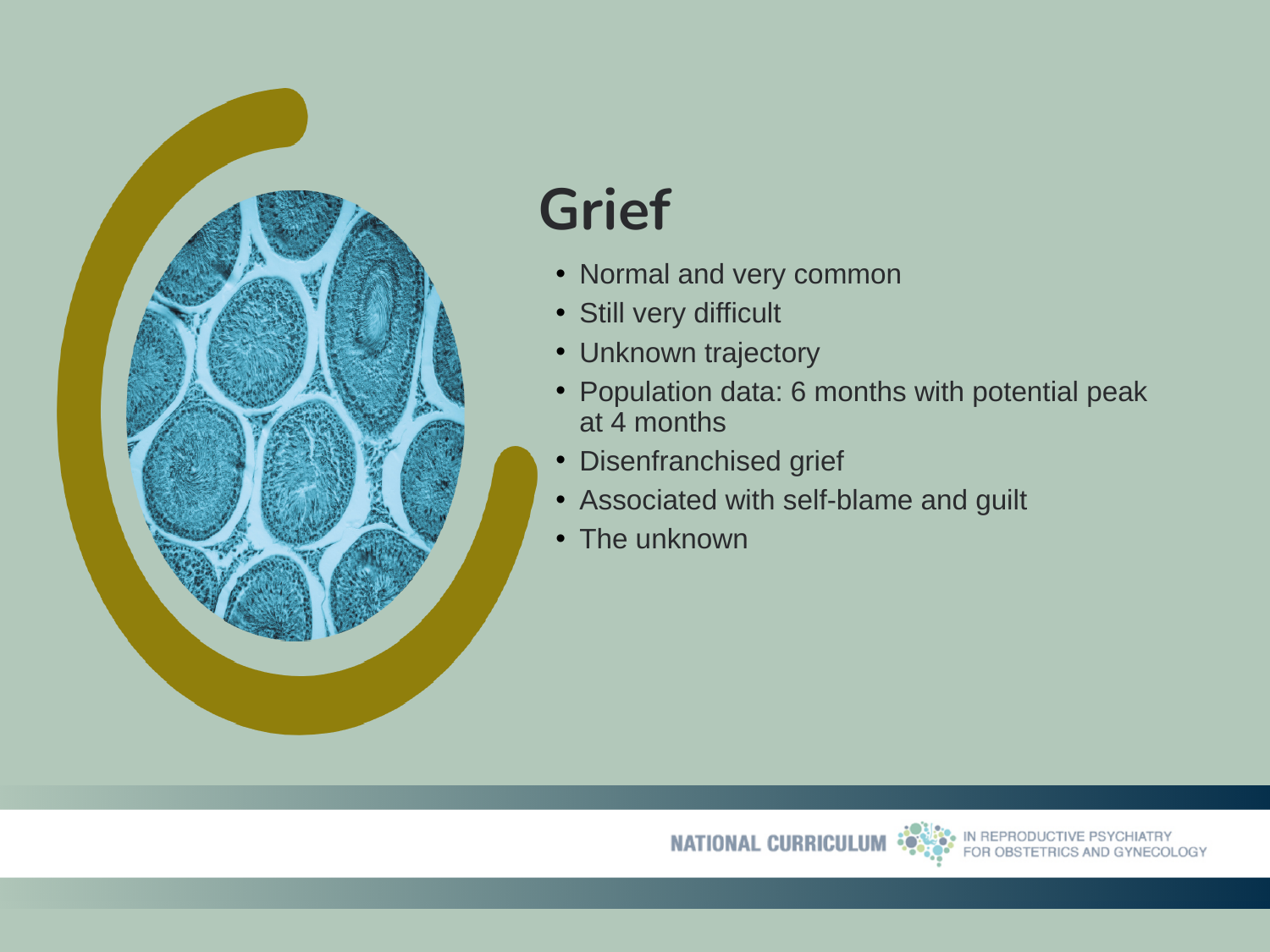

# Grief
Normal and very common
Still very difficult
Unknown trajectory
Population data: 6 months with potential peak at 4 months
Disenfranchised grief
Associated with self-blame and guilt
The unknown